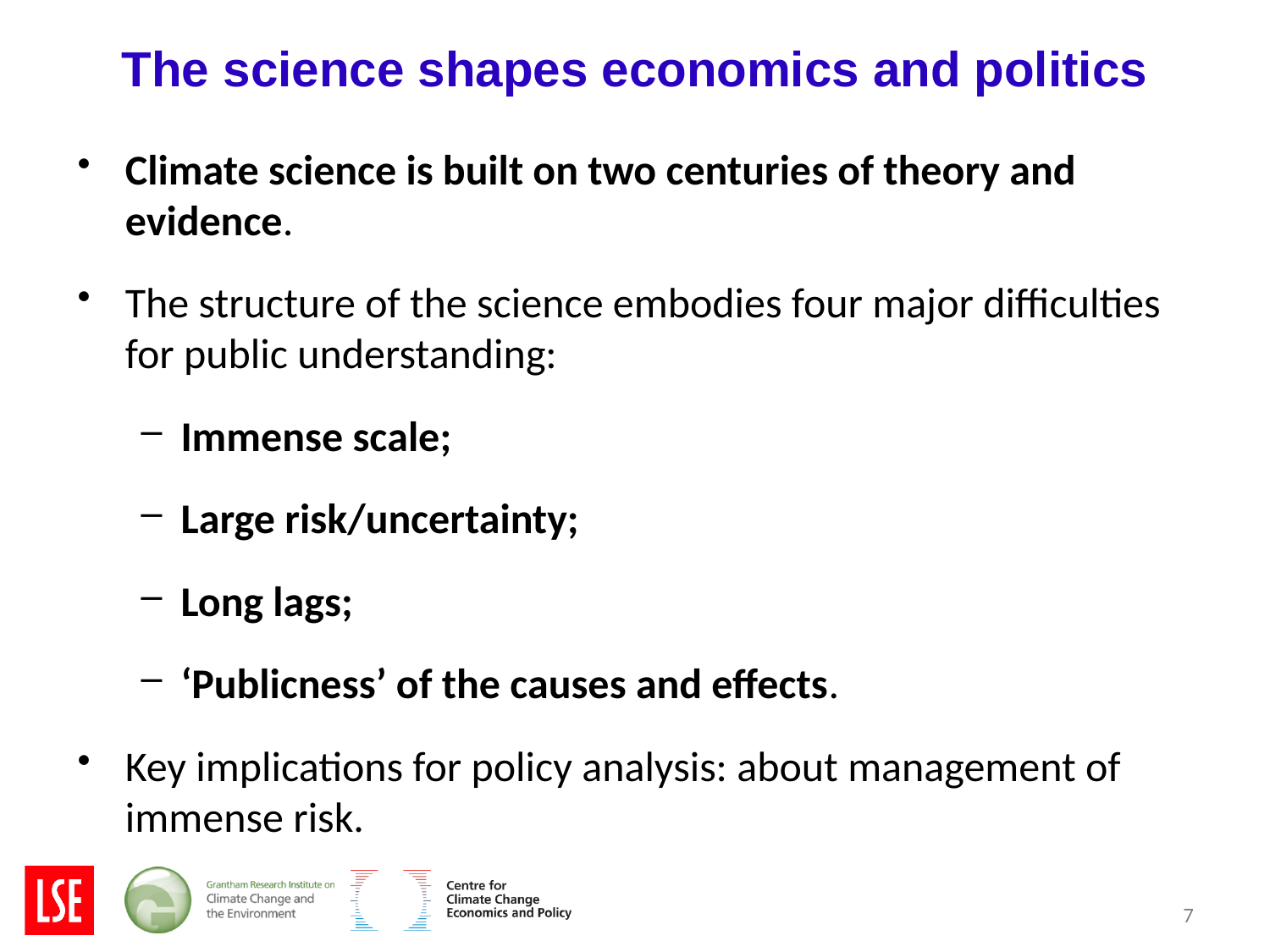

# The science shapes economics and politics
Climate science is built on two centuries of theory and evidence.
The structure of the science embodies four major difficulties for public understanding:
Immense scale;
Large risk/uncertainty;
Long lags;
‘Publicness’ of the causes and effects.
Key implications for policy analysis: about management of immense risk.